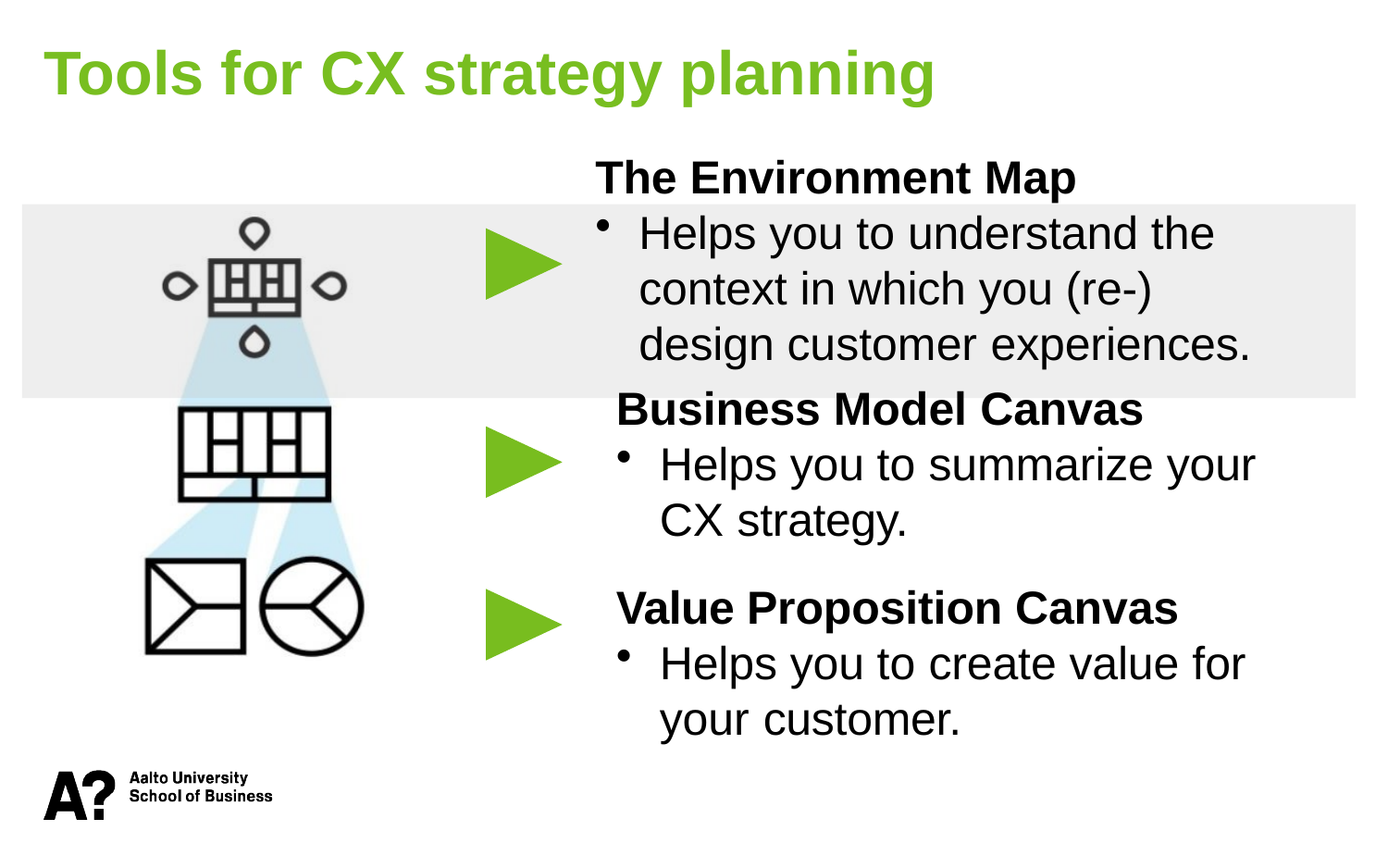

Tools for CX strategy planning

The Environment Map
Helps you to understand the context in which you (re-) design customer experiences.

Business Model Canvas
Helps you to summarize your CX strategy.

Value Proposition Canvas
Helps you to create value for your customer.